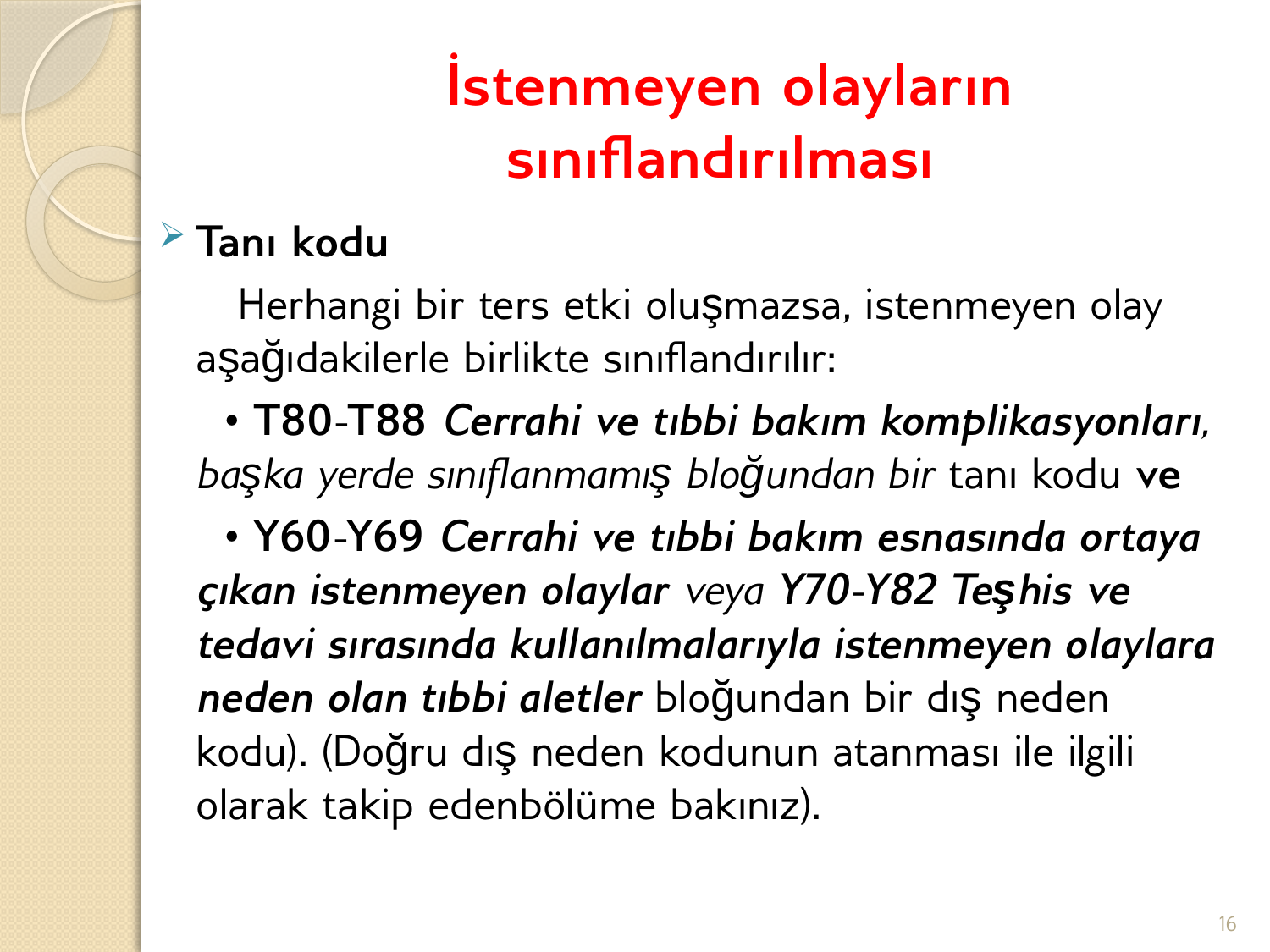

# İstenmeyen olayların sınıflandırılması
Tanı kodu
      Herhangi bir ters etki oluşmazsa, istenmeyen olay aşağıdakilerle birlikte sınıflandırılır:
     • T80-T88 Cerrahi ve tıbbi bakım komplikasyonları, başka yerde sınıflanmamış bloğundan bir tanı kodu ve
     • Y60-Y69 Cerrahi ve tıbbi bakım esnasında ortaya çıkan istenmeyen olaylar veya Y70-Y82 Teşhis ve tedavi sırasında kullanılmalarıyla istenmeyen olaylara neden olan tıbbi aletler bloğundan bir dış neden kodu). (Doğru dış neden kodunun atanması ile ilgili olarak takip edenbölüme bakınız).

16